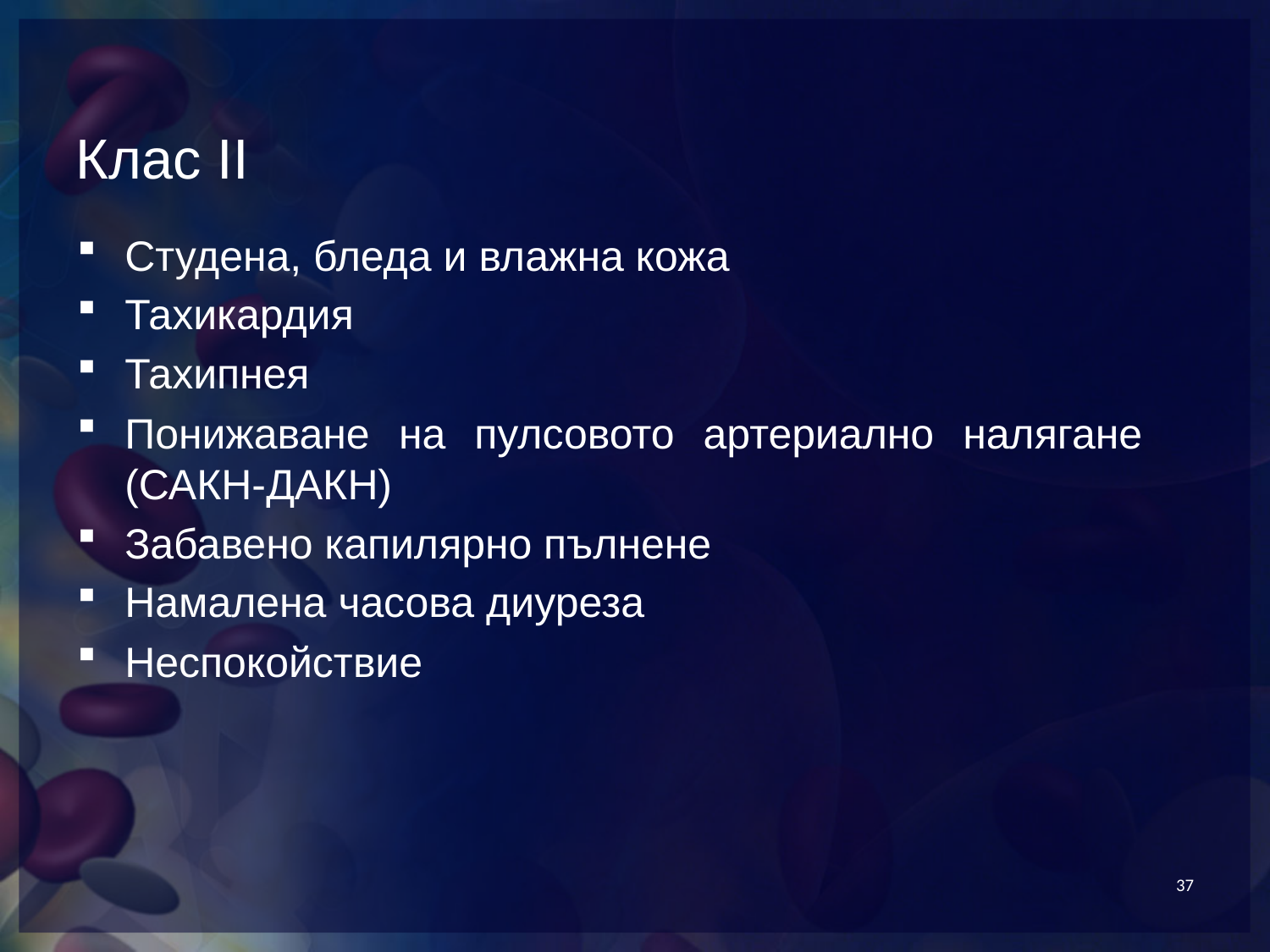

# Клас II
Студена, бледа и влажна кожа
Тахикардия
Тахипнея
Понижаване на пулсовото артериално налягане (САКН-ДАКН)
Забавено капилярно пълнене
Намалена часова диуреза
Неспокойствие
37